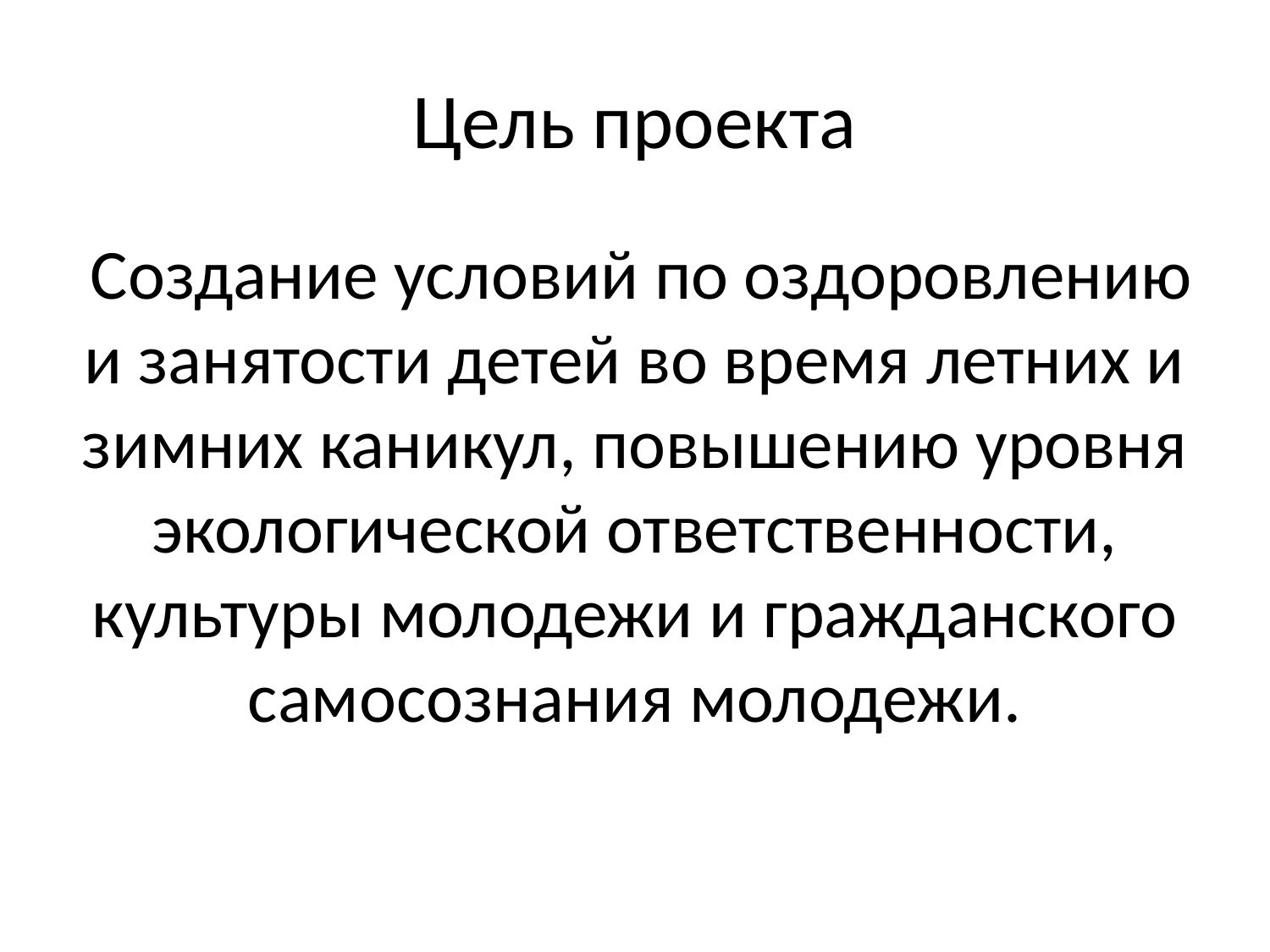

# Цель проекта
 Создание условий по оздоровлению и занятости детей во время летних и зимних каникул, повышению уровня экологической ответственности, культуры молодежи и гражданского самосознания молодежи.